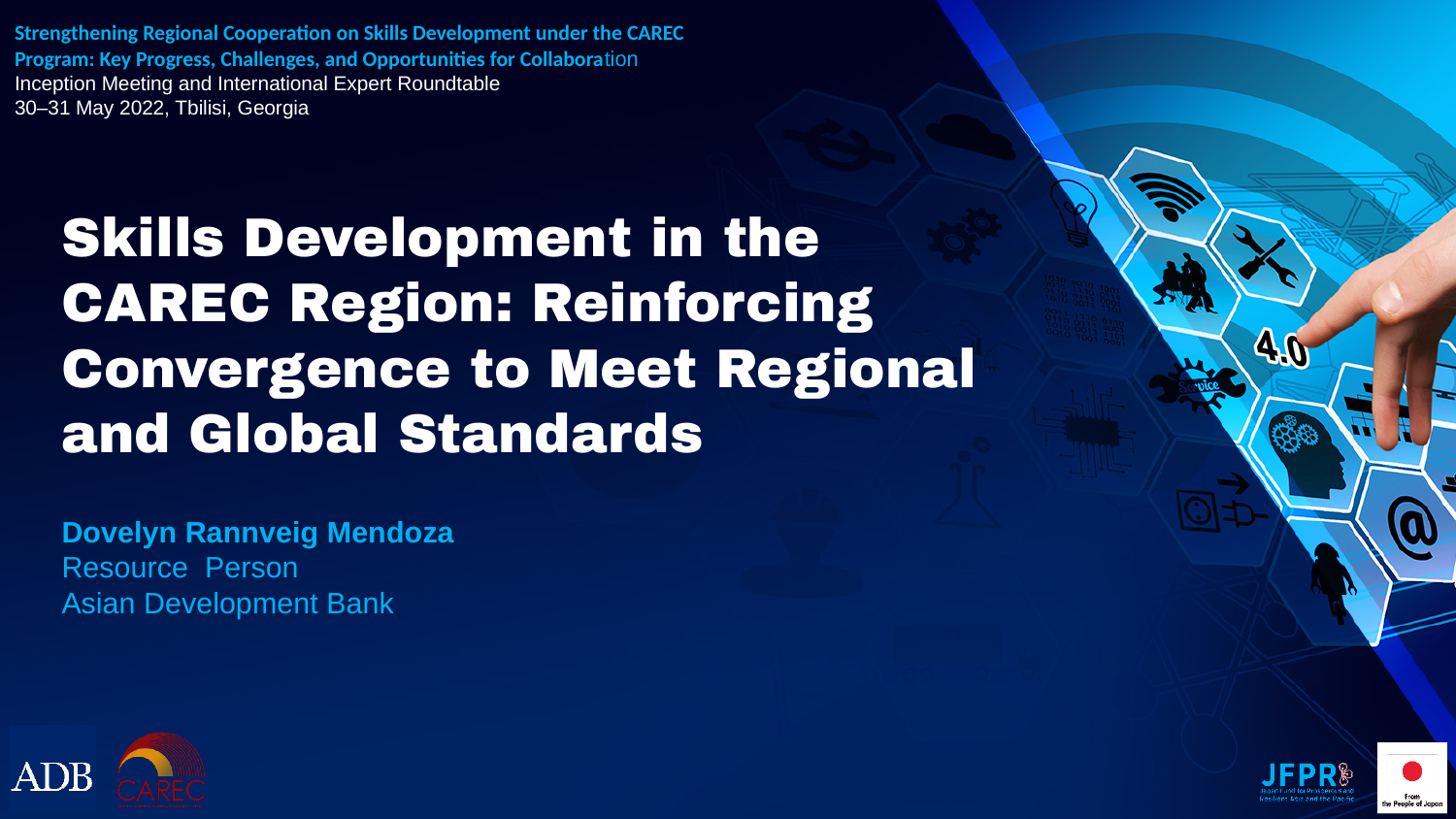

# Strengthening Regional Cooperation on Skills Development under the CAREC Program: Key Progress, Challenges, and Opportunities for Collaboration Inception Meeting and International Expert Roundtable 30–31 May 2022, Tbilisi, Georgia
Skills Development in the CAREC Region: Reinforcing Convergence to Meet Regional and Global Standards

Dovelyn Rannveig Mendoza
Resource  Person
Asian Development Bank